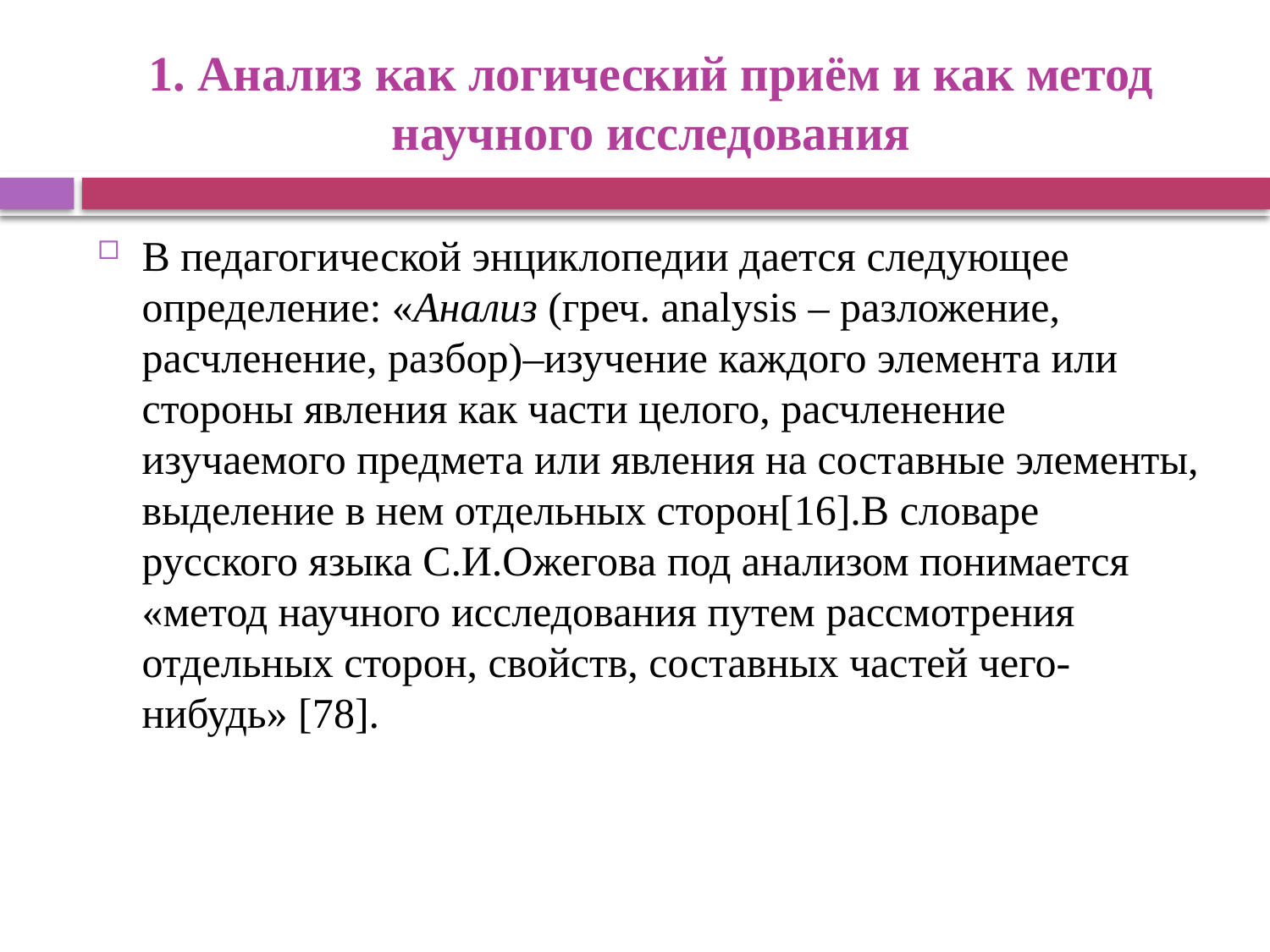

# 1. Анализ как логический приём и как метод научного исследования
В педагогической энциклопедии дается следующее определение: «Анализ (греч. analysis – разложение, расчленение, разбор)–изучение каждого элемента или стороны явления как части целого, расчленение изучаемого предмета или явления на составные элементы, выделение в нем отдельных сторон[16].В словаре русского языка С.И.Ожегова под анализом понимается «метод научного исследования путем рассмотрения отдельных сторон, свойств, составных частей чего-нибудь» [78].